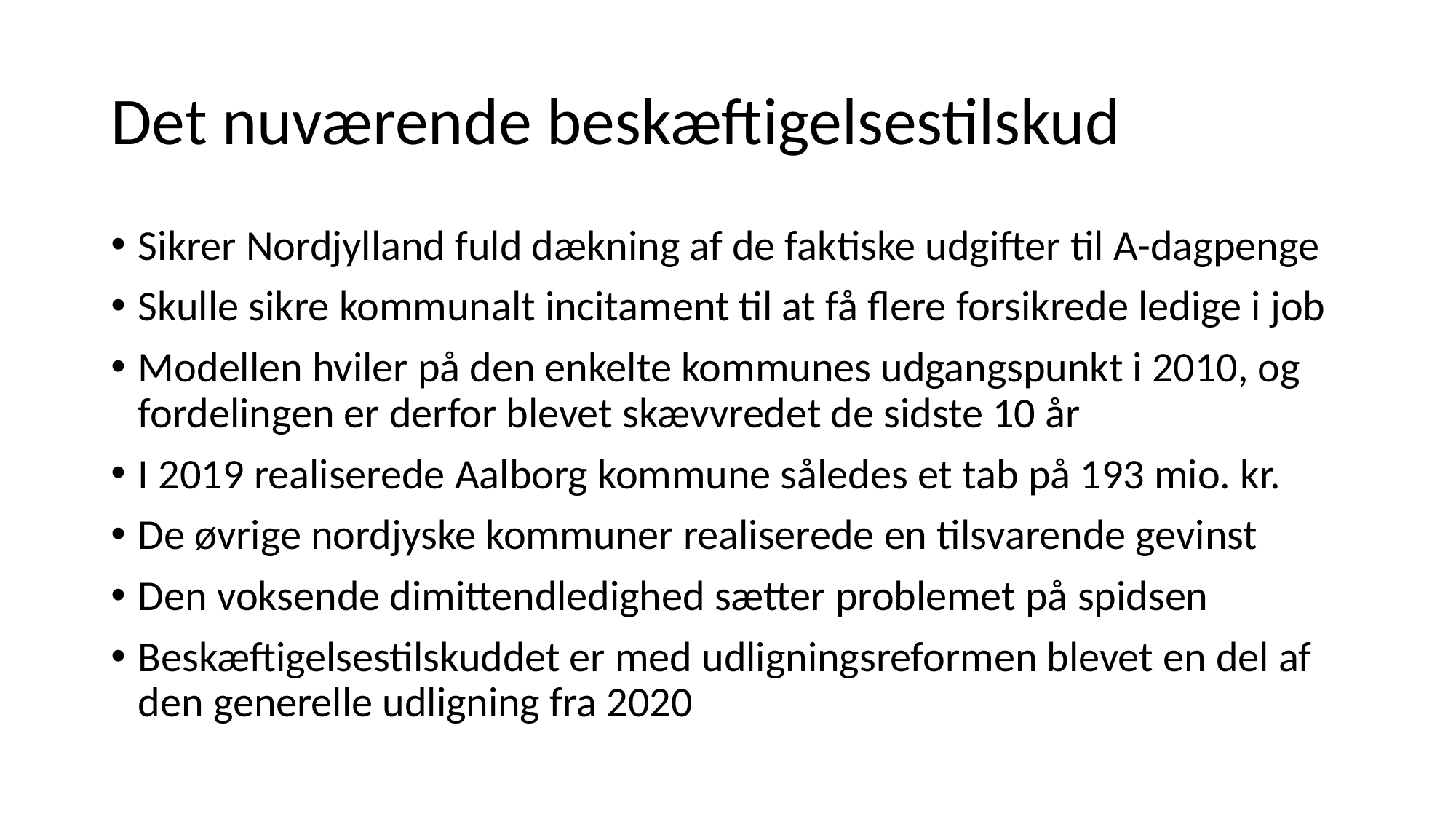

# Det nuværende beskæftigelsestilskud
Sikrer Nordjylland fuld dækning af de faktiske udgifter til A-dagpenge
Skulle sikre kommunalt incitament til at få flere forsikrede ledige i job
Modellen hviler på den enkelte kommunes udgangspunkt i 2010, og fordelingen er derfor blevet skævvredet de sidste 10 år
I 2019 realiserede Aalborg kommune således et tab på 193 mio. kr.
De øvrige nordjyske kommuner realiserede en tilsvarende gevinst
Den voksende dimittendledighed sætter problemet på spidsen
Beskæftigelsestilskuddet er med udligningsreformen blevet en del af den generelle udligning fra 2020